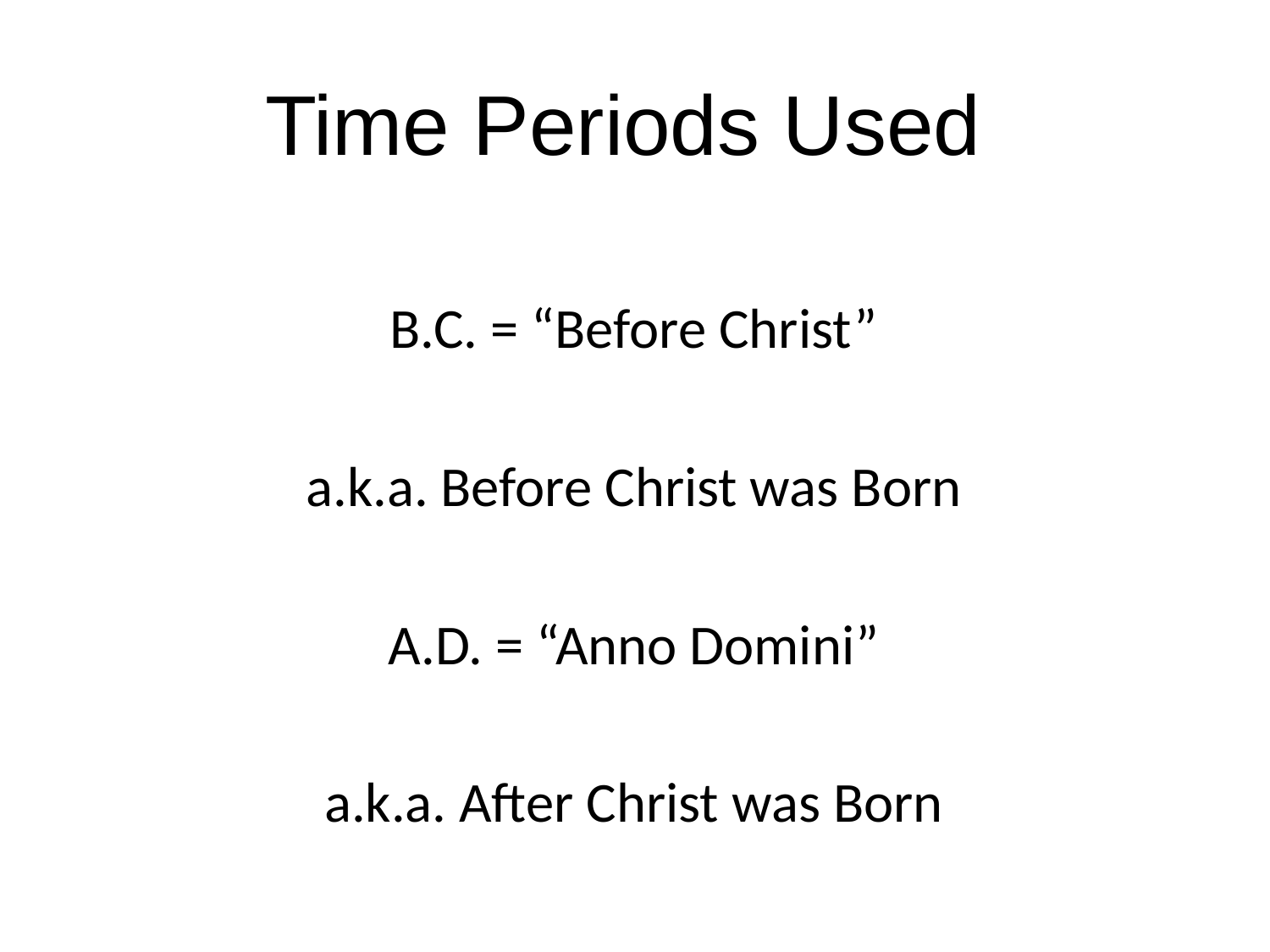

# Time Periods Used
B.C. = “Before Christ”

a.k.a. Before Christ was Born

A.D. = “Anno Domini”

a.k.a. After Christ was Born